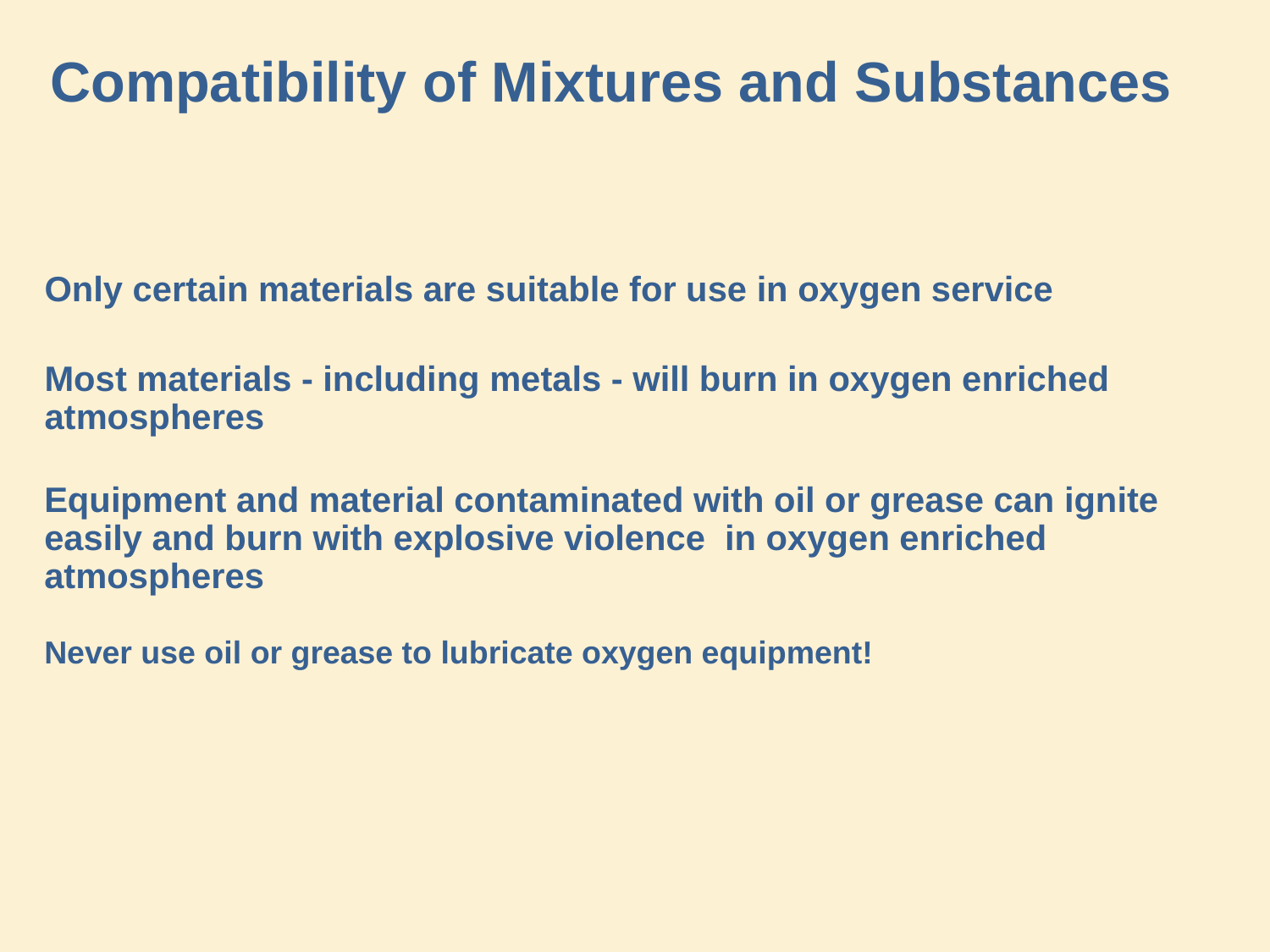

# Compatibility of Mixtures and Substances
Only certain materials are suitable for use in oxygen service

Most materials - including metals - will burn in oxygen enriched atmospheres

Equipment and material contaminated with oil or grease can ignite easily and burn with explosive violence  in oxygen enriched atmospheres
Never use oil or grease to lubricate oxygen equipment!